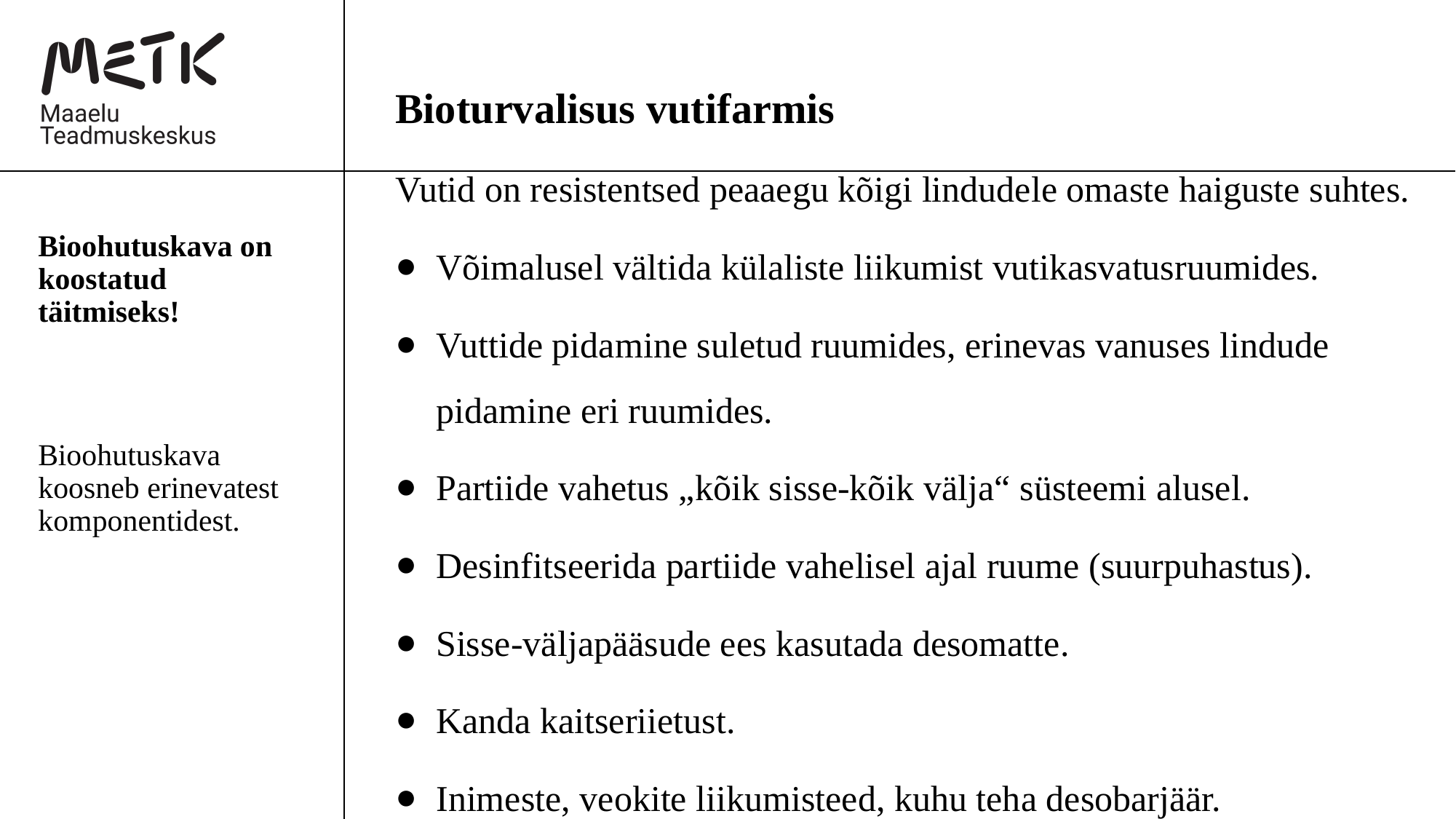

Bioturvalisus vutifarmis
Vutid on resistentsed peaaegu kõigi lindudele omaste haiguste suhtes.
Võimalusel vältida külaliste liikumist vutikasvatusruumides.
Vuttide pidamine suletud ruumides, erinevas vanuses lindude pidamine eri ruumides.
Partiide vahetus „kõik sisse-kõik välja“ süsteemi alusel.
Desinfitseerida partiide vahelisel ajal ruume (suurpuhastus).
Sisse-väljapääsude ees kasutada desomatte.
Kanda kaitseriietust.
Inimeste, veokite liikumisteed, kuhu teha desobarjäär.

Bioohutuskava on koostatud täitmiseks!

Bioohutuskava koosneb erinevatest komponentidest.